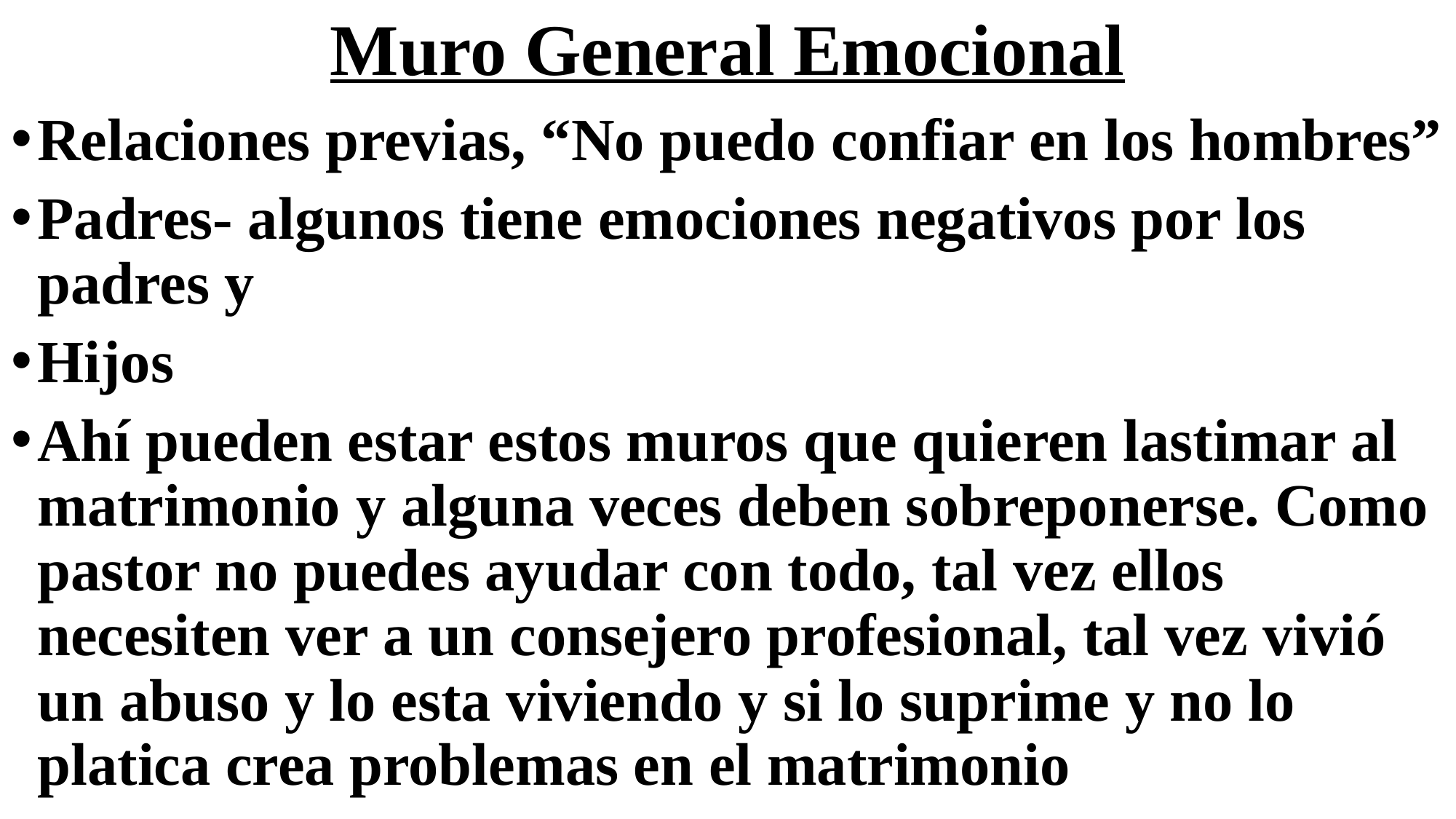

# Muro General Emocional
Relaciones previas, “No puedo confiar en los hombres”
Padres- algunos tiene emociones negativos por los padres y
Hijos
Ahí pueden estar estos muros que quieren lastimar al matrimonio y alguna veces deben sobreponerse. Como pastor no puedes ayudar con todo, tal vez ellos necesiten ver a un consejero profesional, tal vez vivió un abuso y lo esta viviendo y si lo suprime y no lo platica crea problemas en el matrimonio